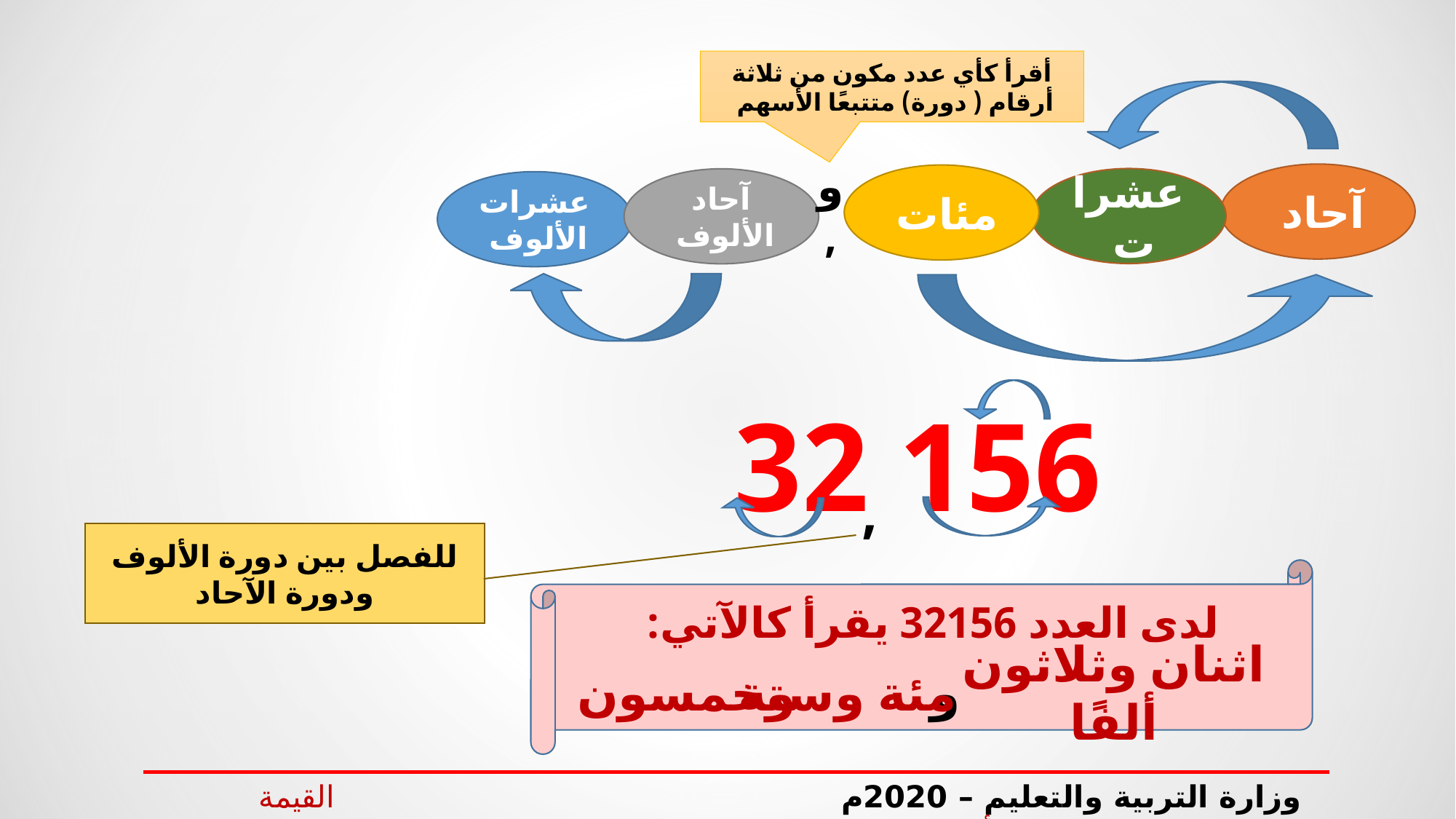

أقرأ كأي عدد مكون من ثلاثة أرقام ( دورة) متتبعًا الأسهم

و
,
آحاد
مئات
عشرات
آحاد الألوف
عشرات الألوف

156 32
,

للفصل بين دورة الألوف ودورة الآحاد
لدى العدد 32156 يقرأ كالآتي:

وخمسون
مئة وستة
و
اثنان وثلاثون ألفًا
وزارة التربية والتعليم – 2020م                                                القيمة المنزلية ضمن عشرات الألوف- الصف الثالث الابتدائي